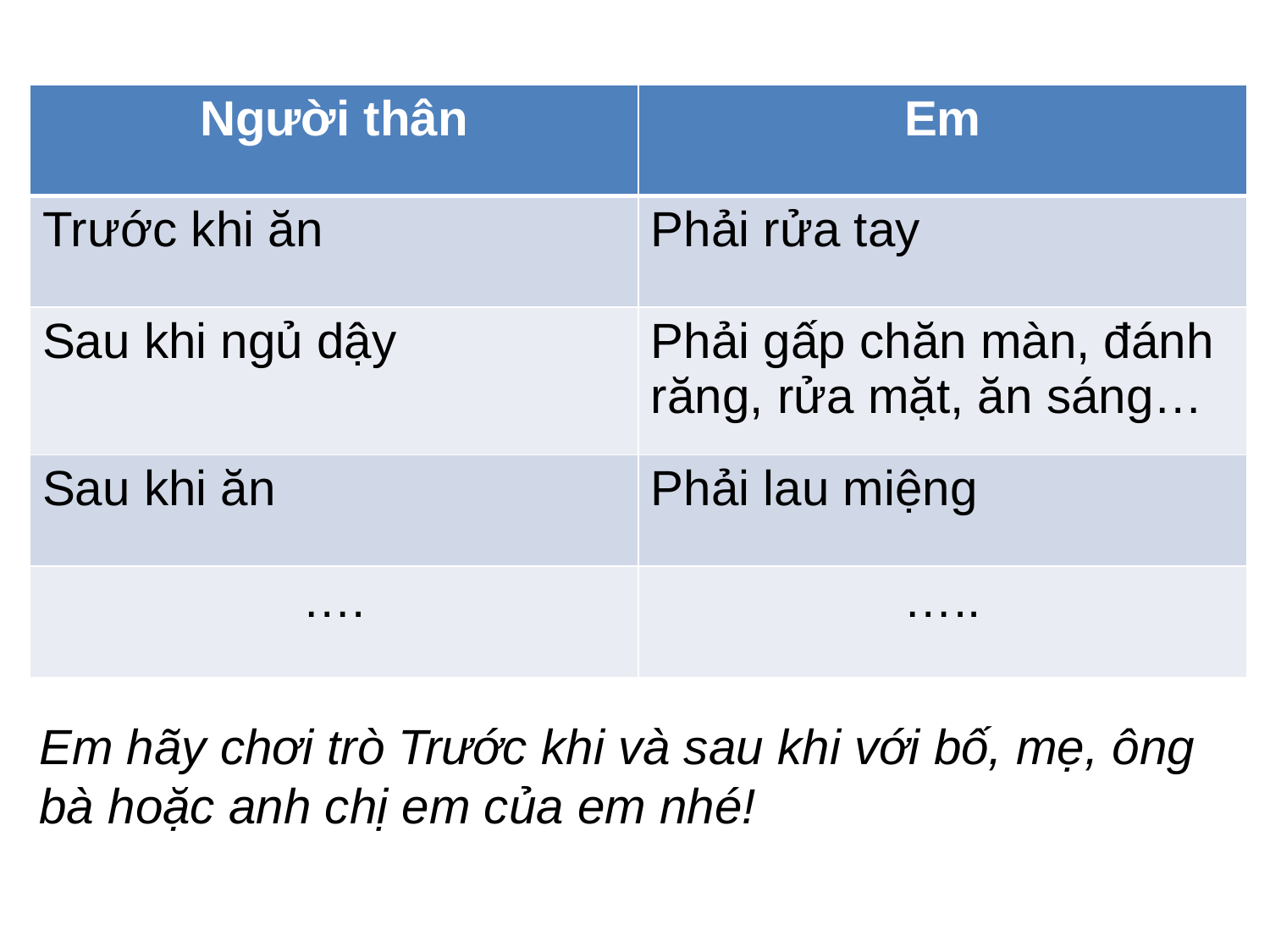

| Người thân | Em |
| --- | --- |
| Trước khi ăn | Phải rửa tay |
| Sau khi ngủ dậy | Phải gấp chăn màn, đánh răng, rửa mặt, ăn sáng… |
| Sau khi ăn | Phải lau miệng |
| …. | ….. |
Em hãy chơi trò Trước khi và sau khi với bố, mẹ, ông bà hoặc anh chị em của em nhé!